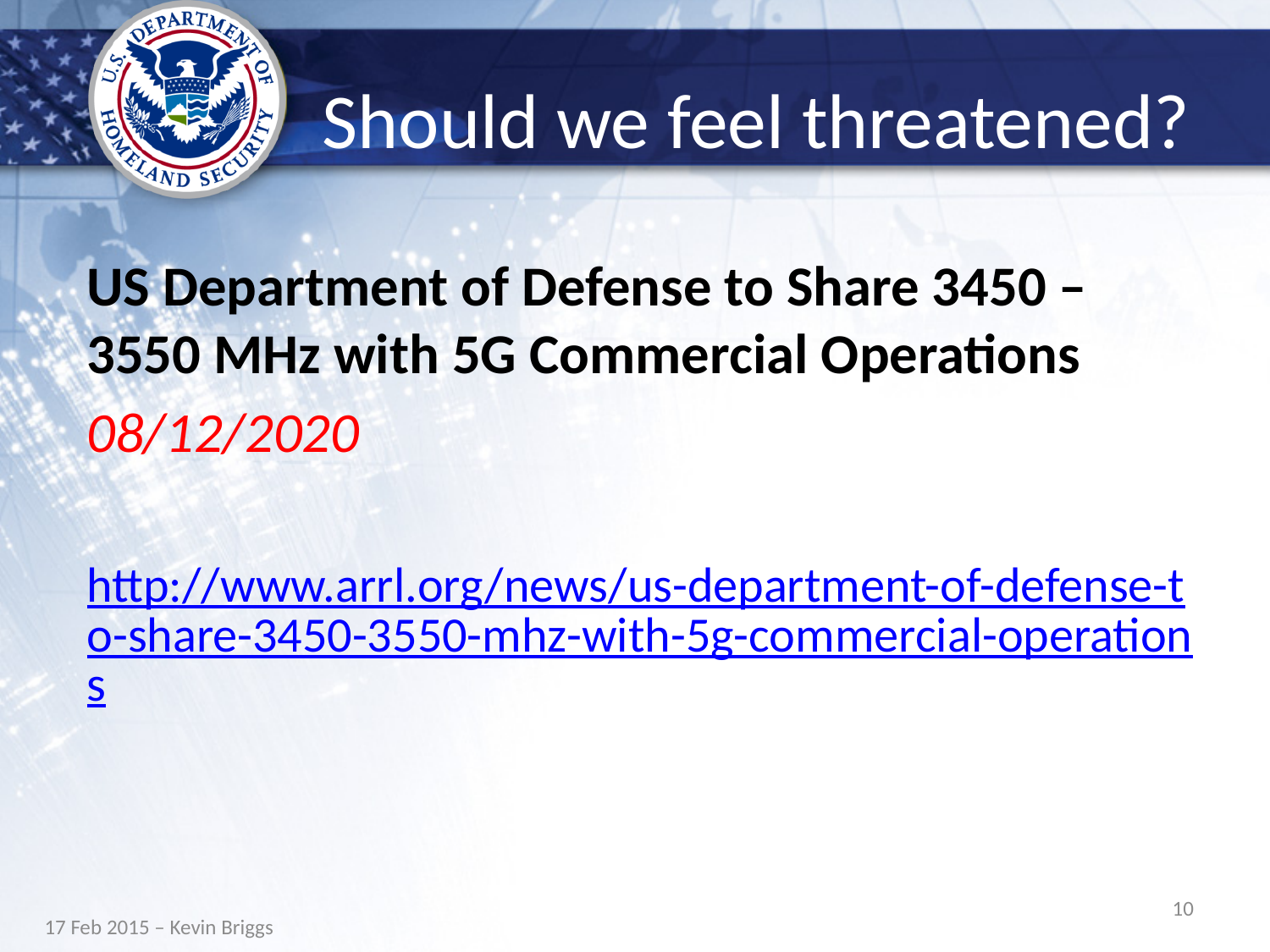

# Should we feel threatened?
US Department of Defense to Share 3450 – 3550 MHz with 5G Commercial Operations
08/12/2020

http://www.arrl.org/news/us-department-of-defense-to-share-3450-3550-mhz-with-5g-commercial-operations

10
17 Feb 2015 – Kevin Briggs